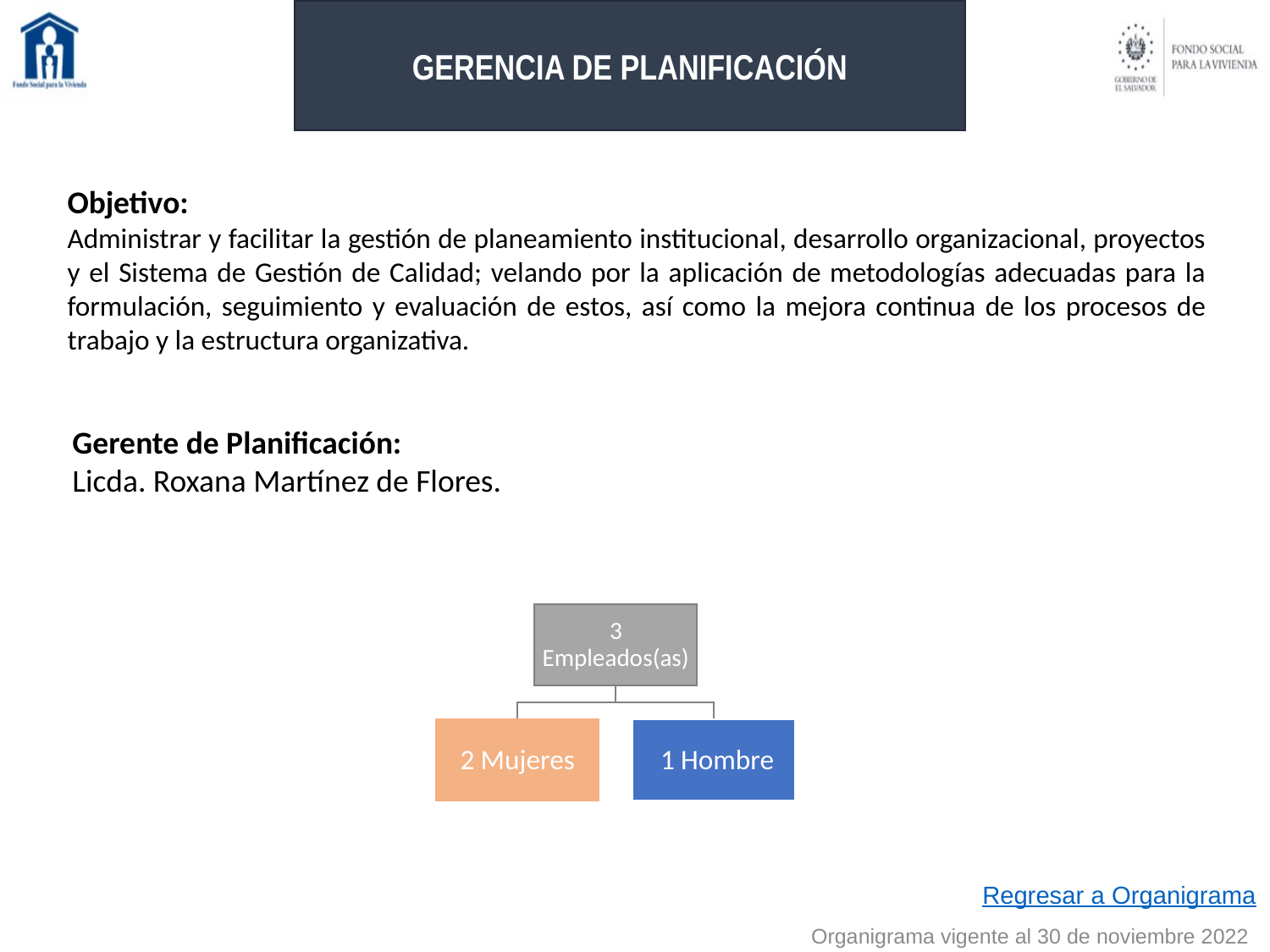

GERENCIA DE PLANIFICACIÓN
Objetivo:
Administrar y facilitar la gestión de planeamiento institucional, desarrollo organizacional, proyectos y el Sistema de Gestión de Calidad; velando por la aplicación de metodologías adecuadas para la formulación, seguimiento y evaluación de estos, así como la mejora continua de los procesos de trabajo y la estructura organizativa.
Gerente de Planificación:
Licda. Roxana Martínez de Flores.
3 Empleados(as)
2 Mujeres
 1 Hombre
Regresar a Organigrama
Organigrama vigente al 30 de noviembre 2022